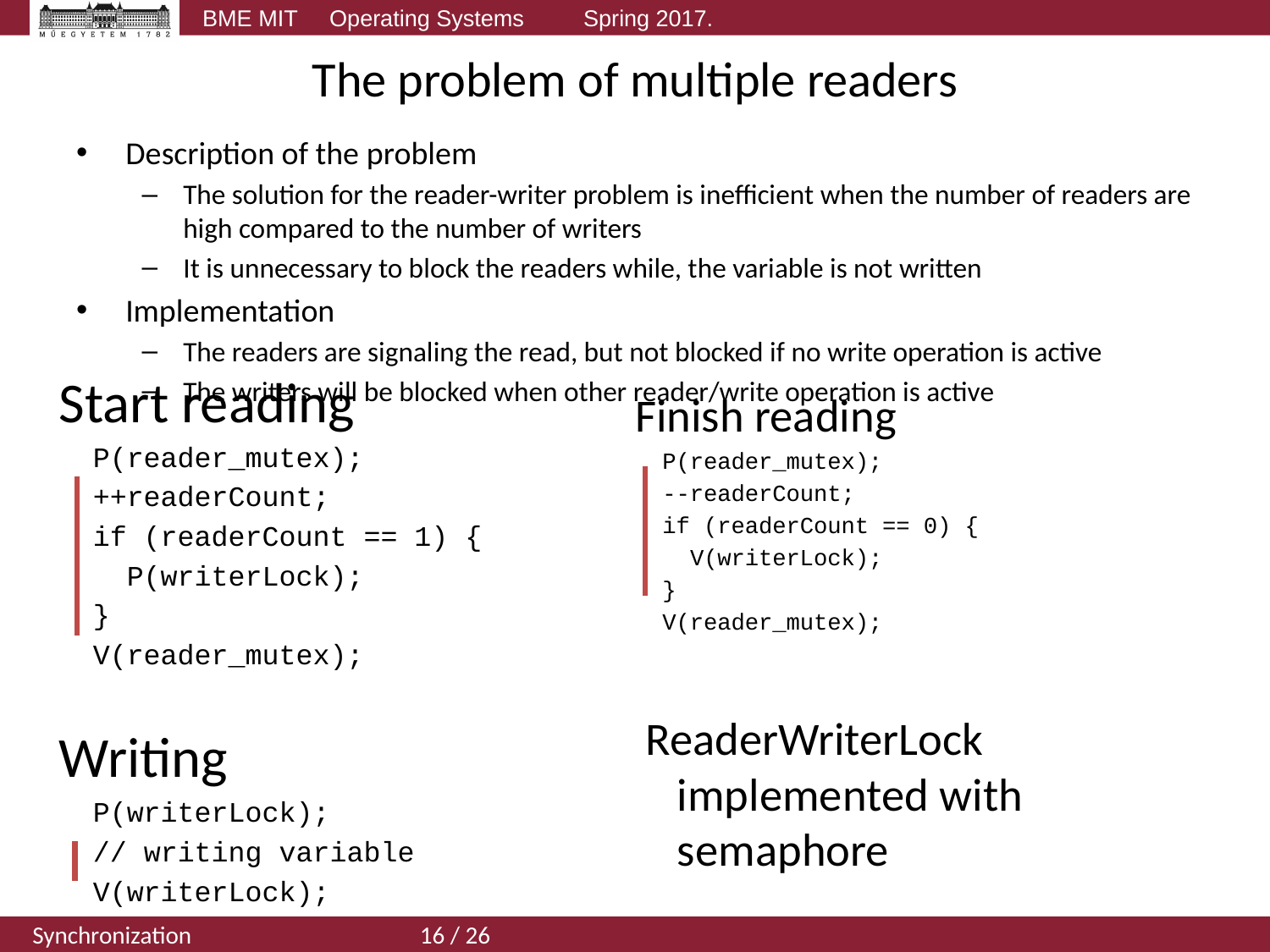

# The problem of multiple readers
Description of the problem
The solution for the reader-writer problem is inefficient when the number of readers are high compared to the number of writers
It is unnecessary to block the readers while, the variable is not written
Implementation
The readers are signaling the read, but not blocked if no write operation is active
The writers will be blocked when other reader/write operation is active

Start reading
  P(reader_mutex);
  ++readerCount;
  if (readerCount == 1) {
    P(writerLock);
  }
  V(reader_mutex);

Writing
  P(writerLock);
  // writing variable
  V(writerLock);
Finish reading
  P(reader_mutex);
  --readerCount;
  if (readerCount == 0) {
    V(writerLock);
  }
  V(reader_mutex);

 ReaderWriterLock implemented with semaphore